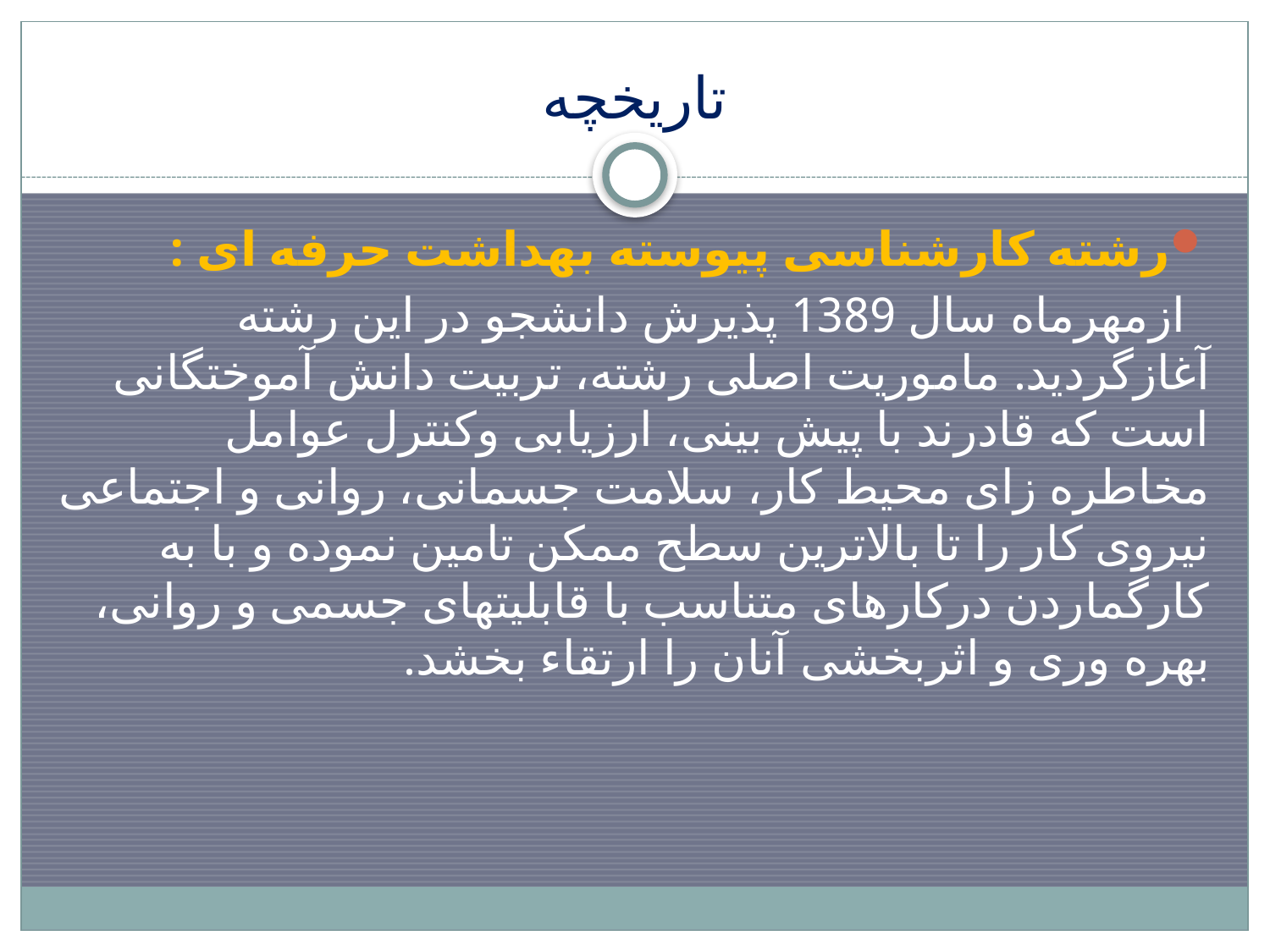

# تاریخچه
رشته کارشناسی پیوسته بهداشت حرفه ای :
  ازمهرماه سال 1389 پذیرش دانشجو در این رشته آغازگردید. ماموریت اصلی رشته، تربیت دانش آموختگانی است که قادرند با پیش بینی، ارزیابی وکنترل عوامل مخاطره ­زای محیط کار، سلامت جسمانی، روانی و اجتماعی نیروی کار را تا بالاترین سطح ممکن تامین نموده و با به کارگماردن درکارهای متناسب با قابلیت­های جسمی و روانی، بهره­ وری و اثربخشی آنان را ارتقاء بخشد.